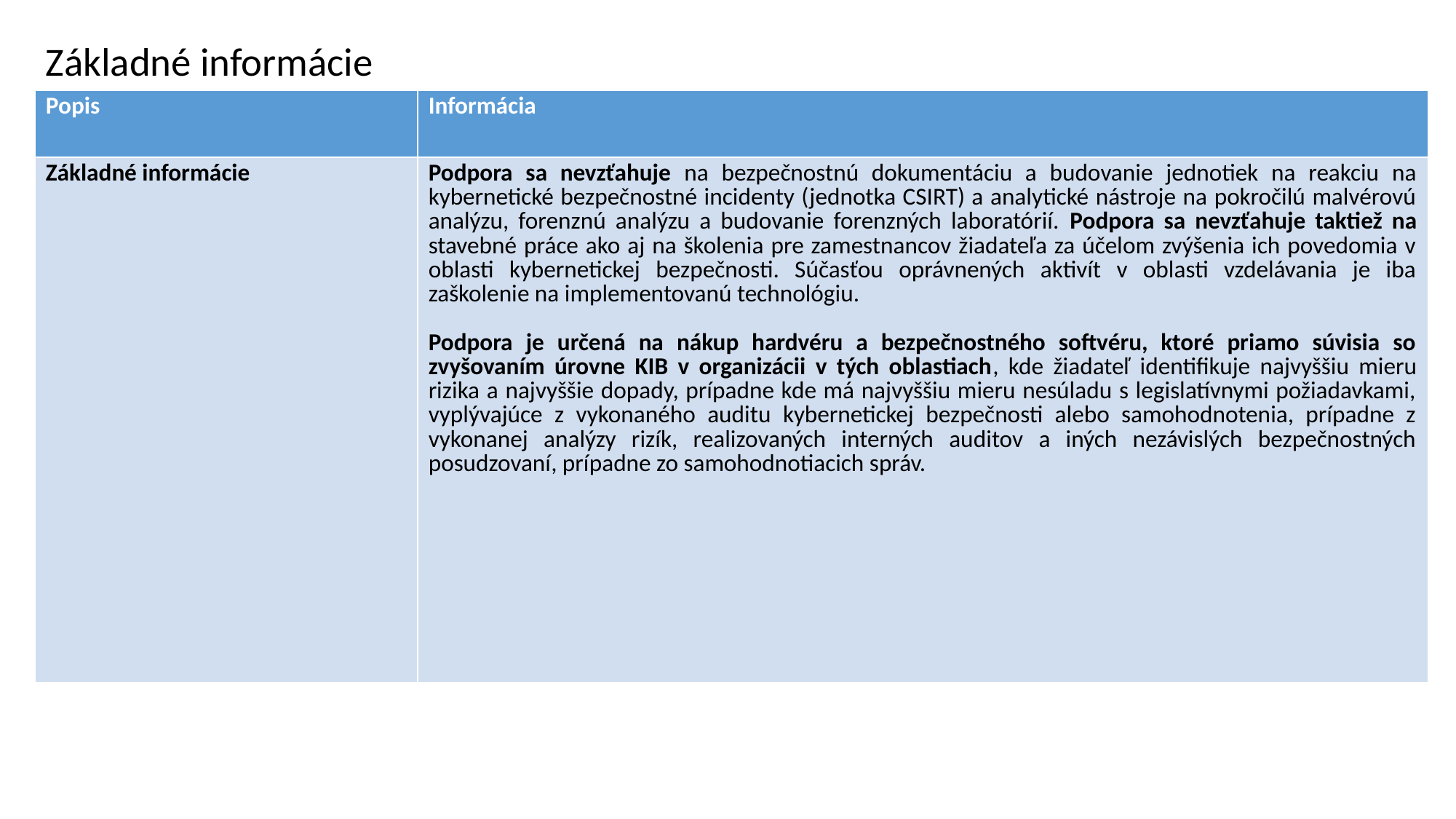

# Základné informácie
| Popis | Informácia |
| --- | --- |
| Základné informácie | Podpora sa nevzťahuje na bezpečnostnú dokumentáciu a budovanie jednotiek na reakciu na kybernetické bezpečnostné incidenty (jednotka CSIRT) a analytické nástroje na pokročilú malvérovú analýzu, forenznú analýzu a budovanie forenzných laboratórií. Podpora sa nevzťahuje taktiež na stavebné práce ako aj na školenia pre zamestnancov žiadateľa za účelom zvýšenia ich povedomia v oblasti kybernetickej bezpečnosti. Súčasťou oprávnených aktivít v oblasti vzdelávania je iba zaškolenie na implementovanú technológiu. Podpora je určená na nákup hardvéru a bezpečnostného softvéru, ktoré priamo súvisia so zvyšovaním úrovne KIB v organizácii v tých oblastiach, kde žiadateľ identifikuje najvyššiu mieru rizika a najvyššie dopady, prípadne kde má najvyššiu mieru nesúladu s legislatívnymi požiadavkami, vyplývajúce z vykonaného auditu kybernetickej bezpečnosti alebo samohodnotenia, prípadne z vykonanej analýzy rizík, realizovaných interných auditov a iných nezávislých bezpečnostných posudzovaní, prípadne zo samohodnotiacich správ. |